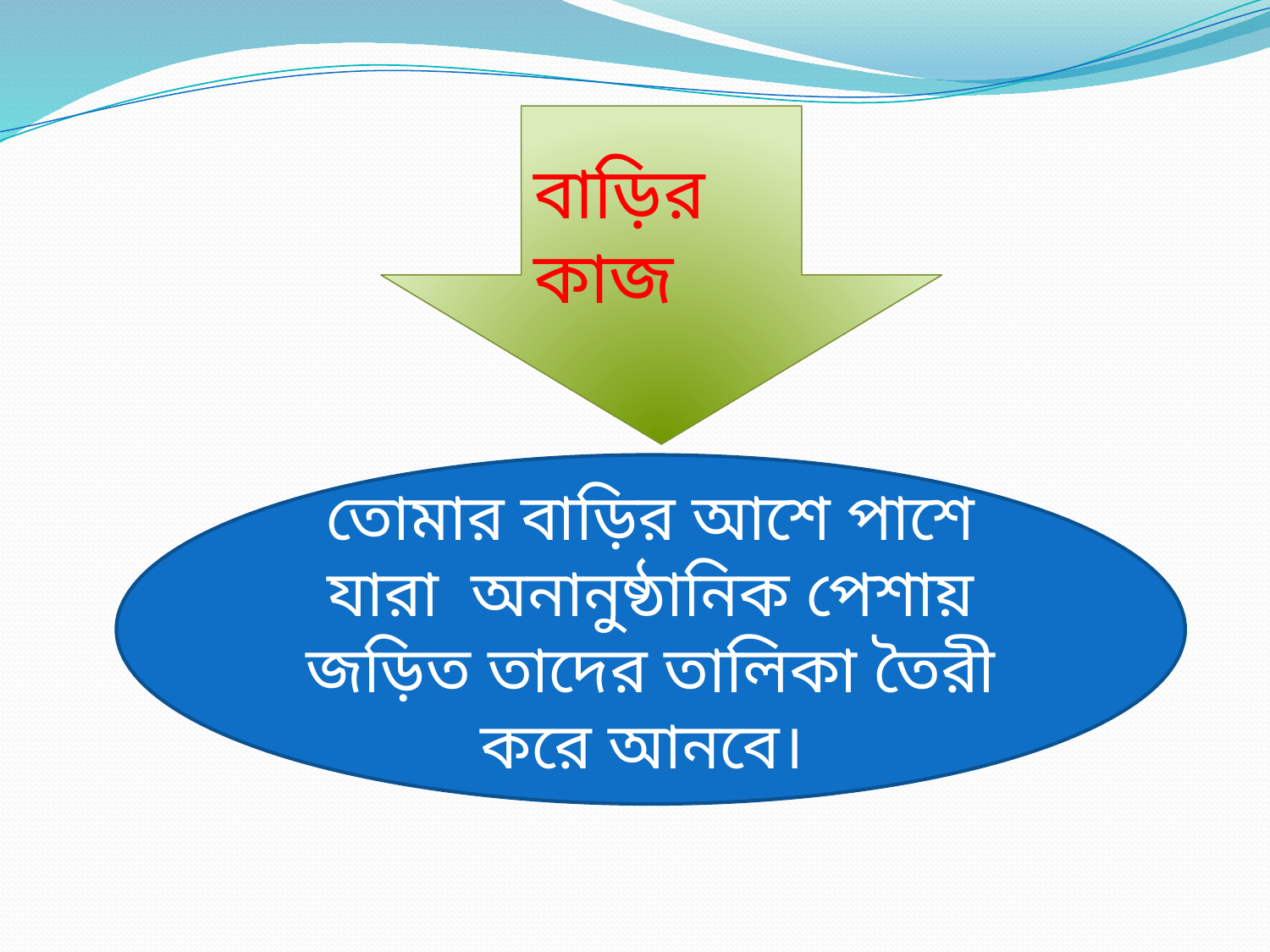

বাড়ির কাজ
তোমার বাড়ির আশে পাশে যারা  অনানুষ্ঠানিক পেশায় জড়িত তাদের তালিকা তৈরী করে আনবে।